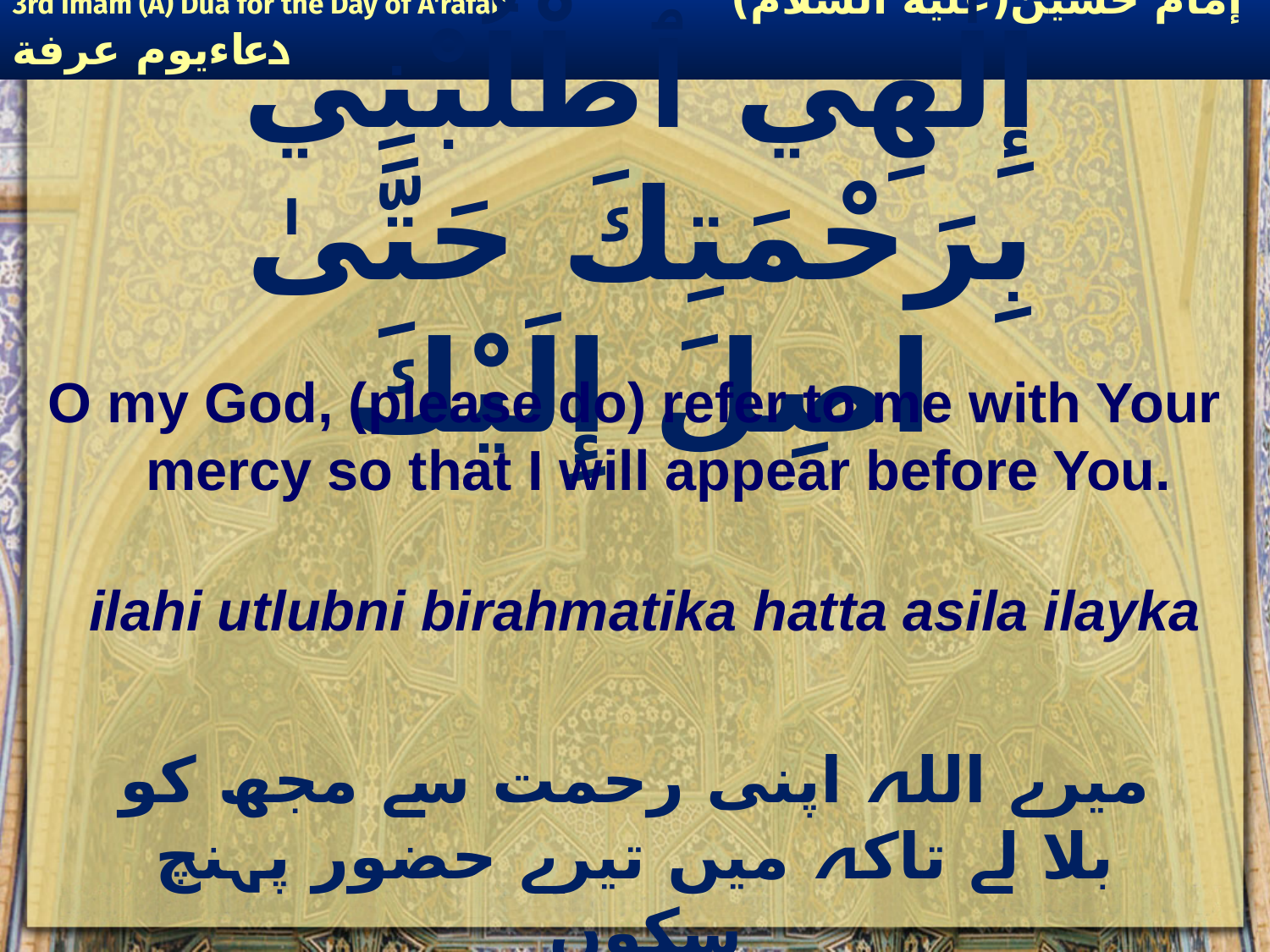

# إِلٰهِي ٱطْلُبْنِي بِرَحْمَتِكَ حَتَّىٰ اصِلَ إِلَيْكَ
O my God, (please do) refer to me with Your mercy so that I will appear before You.
ilahi utlubni birahmatika hatta asila ilayka
میرے اللہ اپنی رحمت سے مجھ کو بلا لے تاکہ میں تیرے حضور پہنچ سکوں